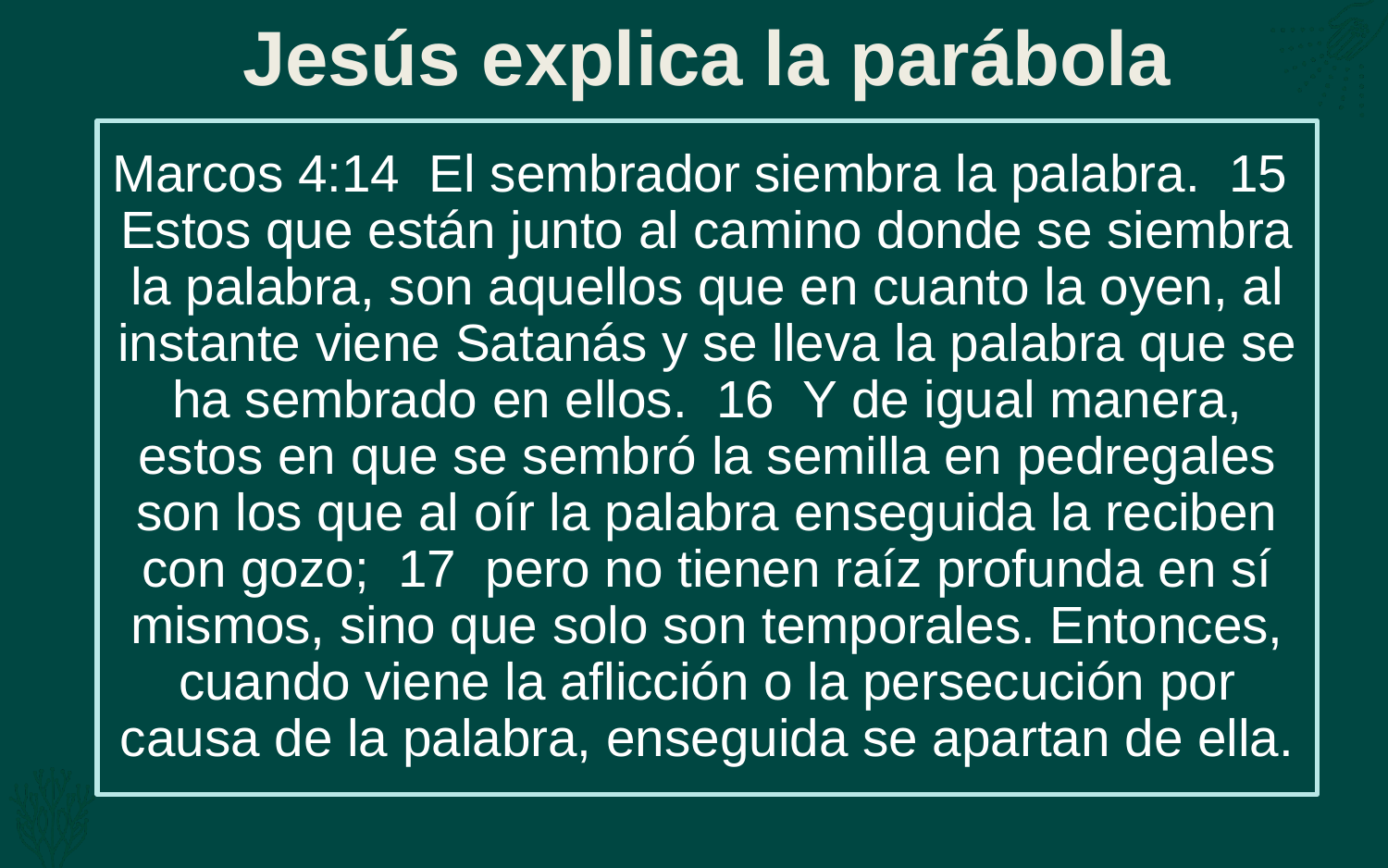

# Jesús explica la parábola
Marcos 4:14  El sembrador siembra la palabra.  15  Estos que están junto al camino donde se siembra la palabra, son aquellos que en cuanto la oyen, al instante viene Satanás y se lleva la palabra que se ha sembrado en ellos.  16  Y de igual manera, estos en que se sembró la semilla en pedregales son los que al oír la palabra enseguida la reciben con gozo;  17  pero no tienen raíz profunda en sí mismos, sino que solo son temporales. Entonces, cuando viene la aflicción o la persecución por causa de la palabra, enseguida se apartan de ella.